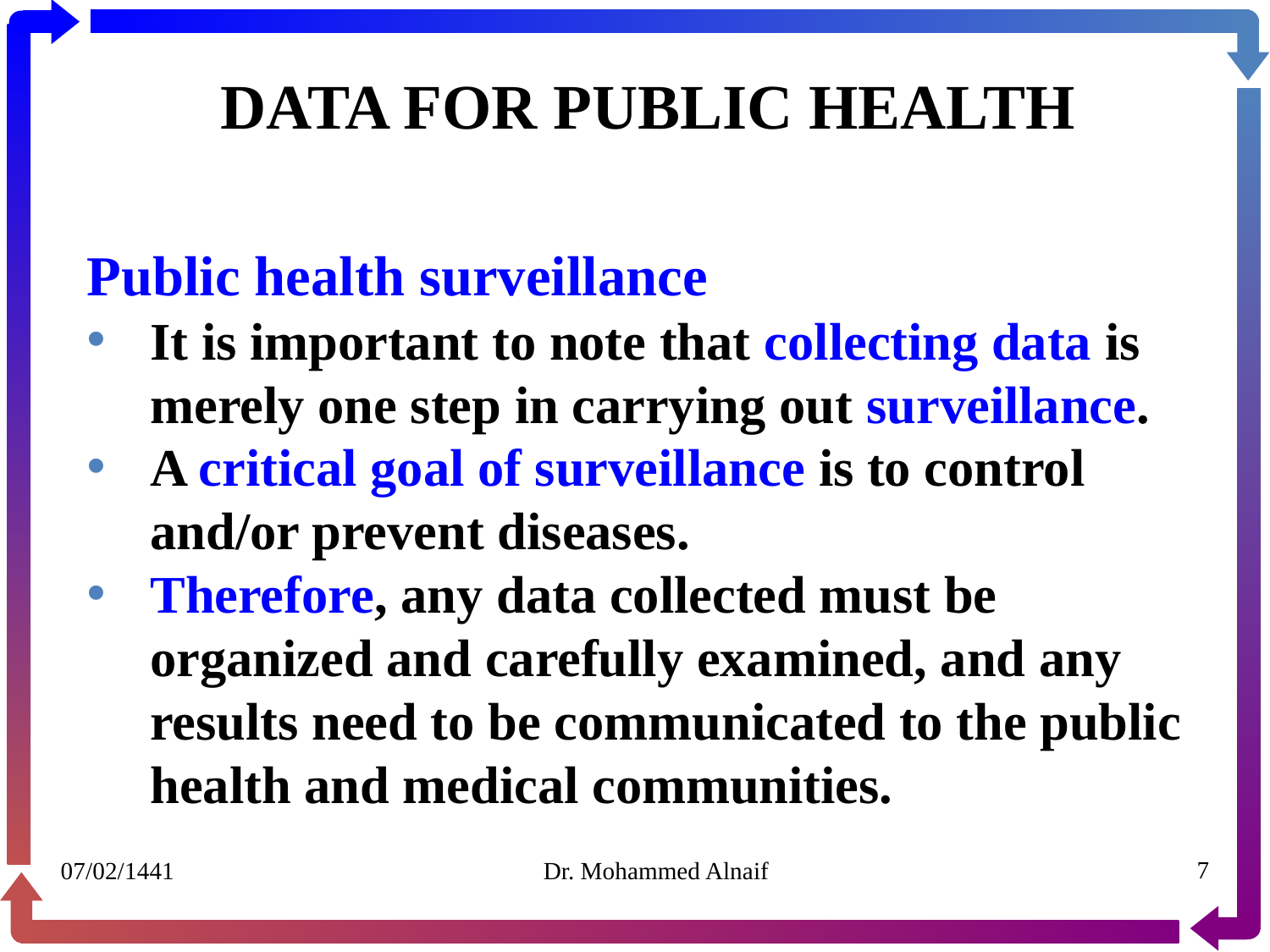

# DATA FOR PUBLIC HEALTH
Public health surveillance
It is important to note that collecting data is merely one step in carrying out surveillance.
A critical goal of surveillance is to control and/or prevent diseases.
Therefore, any data collected must be organized and carefully examined, and any results need to be communicated to the public health and medical communities.
07/02/1441
Dr. Mohammed Alnaif
7